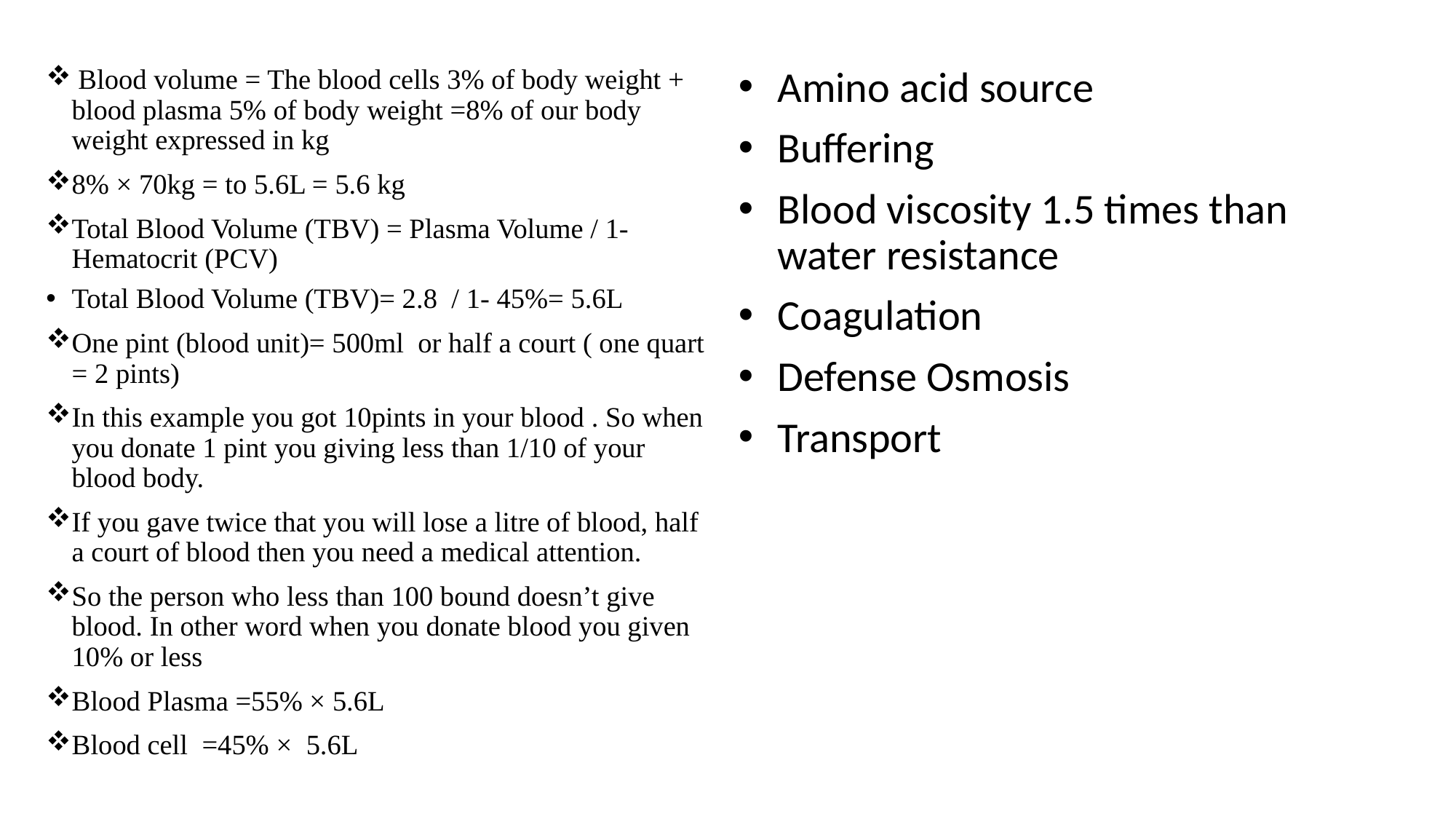

Blood volume = The blood cells 3% of body weight + blood plasma 5% of body weight =8% of our body weight expressed in kg
8% × 70kg = to 5.6L = 5.6 kg
Total Blood Volume (TBV) = Plasma Volume / 1- Hematocrit (PCV)
Total Blood Volume (TBV)= 2.8  / 1- 45%= 5.6L
One pint (blood unit)= 500ml  or half a court ( one quart = 2 pints)
In this example you got 10pints in your blood . So when you donate 1 pint you giving less than 1/10 of your blood body.
If you gave twice that you will lose a litre of blood, half a court of blood then you need a medical attention.
So the person who less than 100 bound doesn’t give blood. In other word when you donate blood you given 10% or less
Blood Plasma =55% × 5.6L
Blood cell  =45% ×  5.6L

Amino acid source
Buffering
Blood viscosity 1.5 times than water resistance
Coagulation
Defense Osmosis
Transport